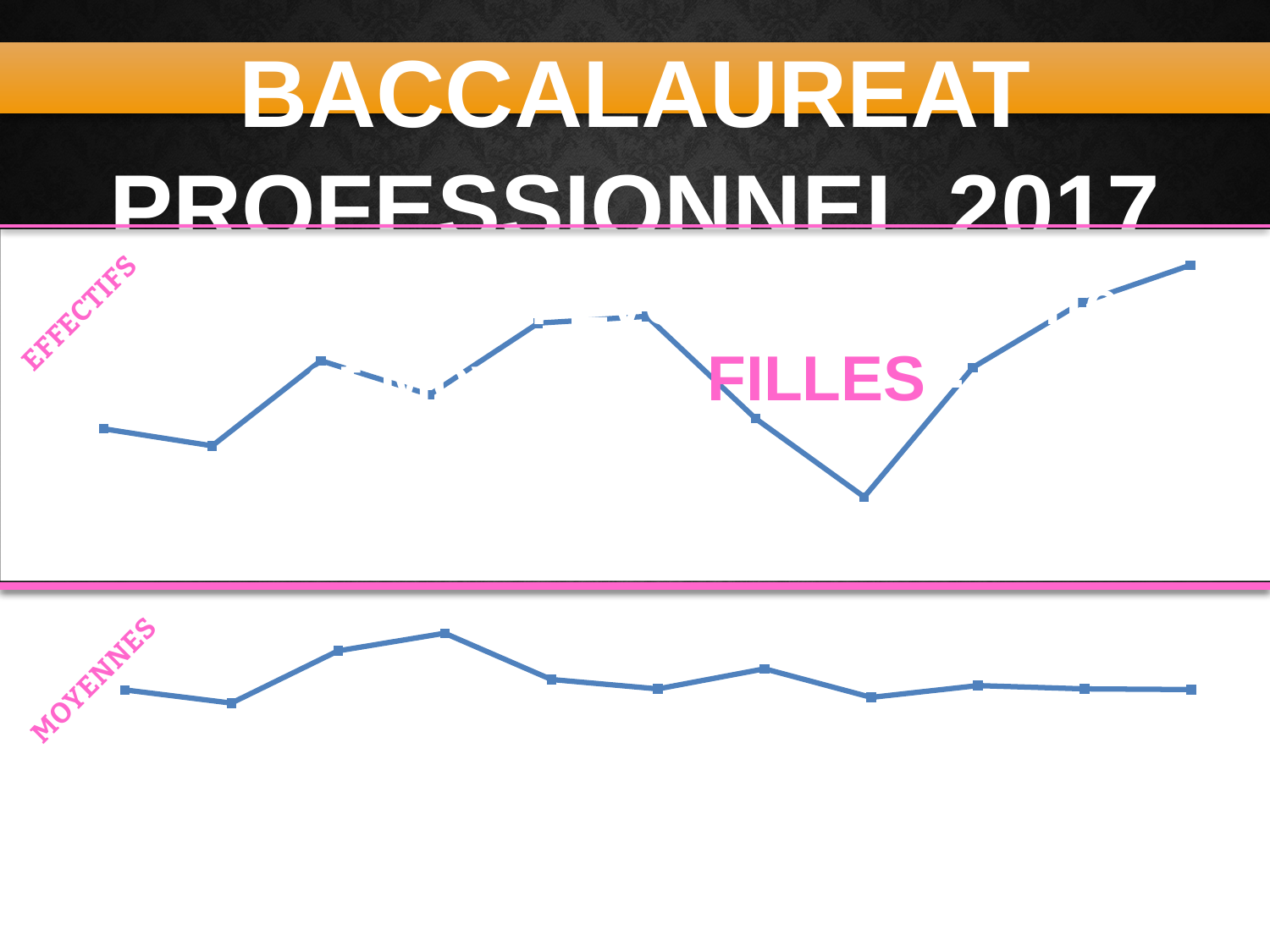

BACCALAUREAT PROFESSIONNEL 2017
- CP1 NATATION : Evolution des Effectifs et Moyennes FILLES -

### Chart

| Category | NATATION DE VITESSE |
|---|---|
|  2007 | 36.0 |
|  2008 | 31.0 |
|  2009 | 56.0 |
|  2010 | 46.0 |
|  2011 | 67.0 |
|  2012 | 69.0 |
|  2013 | 39.0 |
|  2014 | 16.0 |
|  2015 | 54.0 |
|  2016 | 73.0 |
|  2017 | 84.0 |
EFFECTIFS

### Chart

| Category | NATATION DE VITESSE |
|---|---|
|  2007 | 11.65 |
|  2008 | 11.0 |
|  2009 | 13.5791666666667 |
|  2010 | 14.45 |
|  2011 | 12.163934426229508 |
|  2012 | 11.7 |
|  2013 | 12.692307692307692 |
|  2014 | 11.28125 |
|  2015 | 11.864 |
|  2016 | 11.7 |
|  2017 | 11.667105263157895 |
MOYENNES